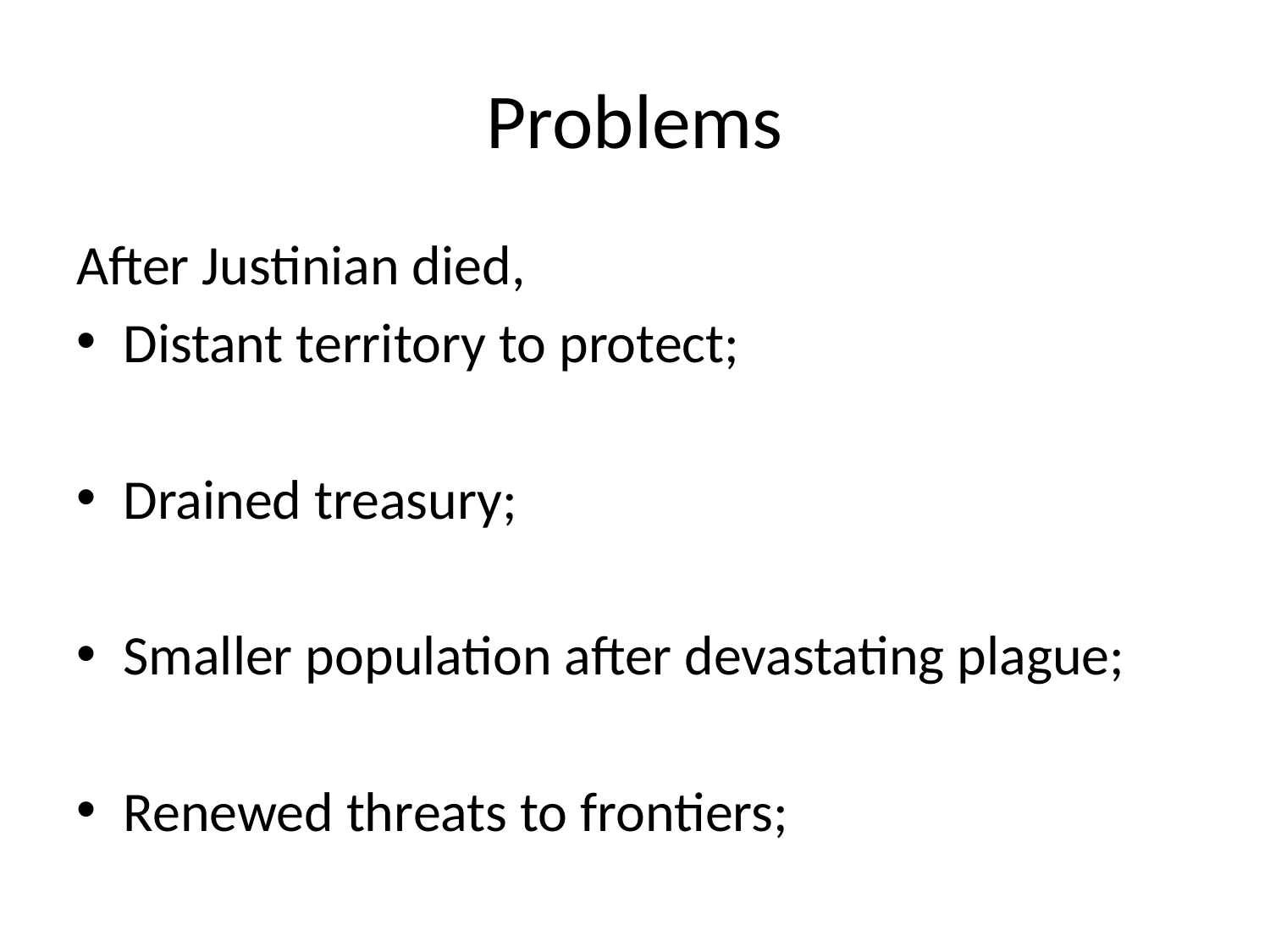

# Problems
After Justinian died,
Distant territory to protect;

Drained treasury;

Smaller population after devastating plague;

Renewed threats to frontiers;